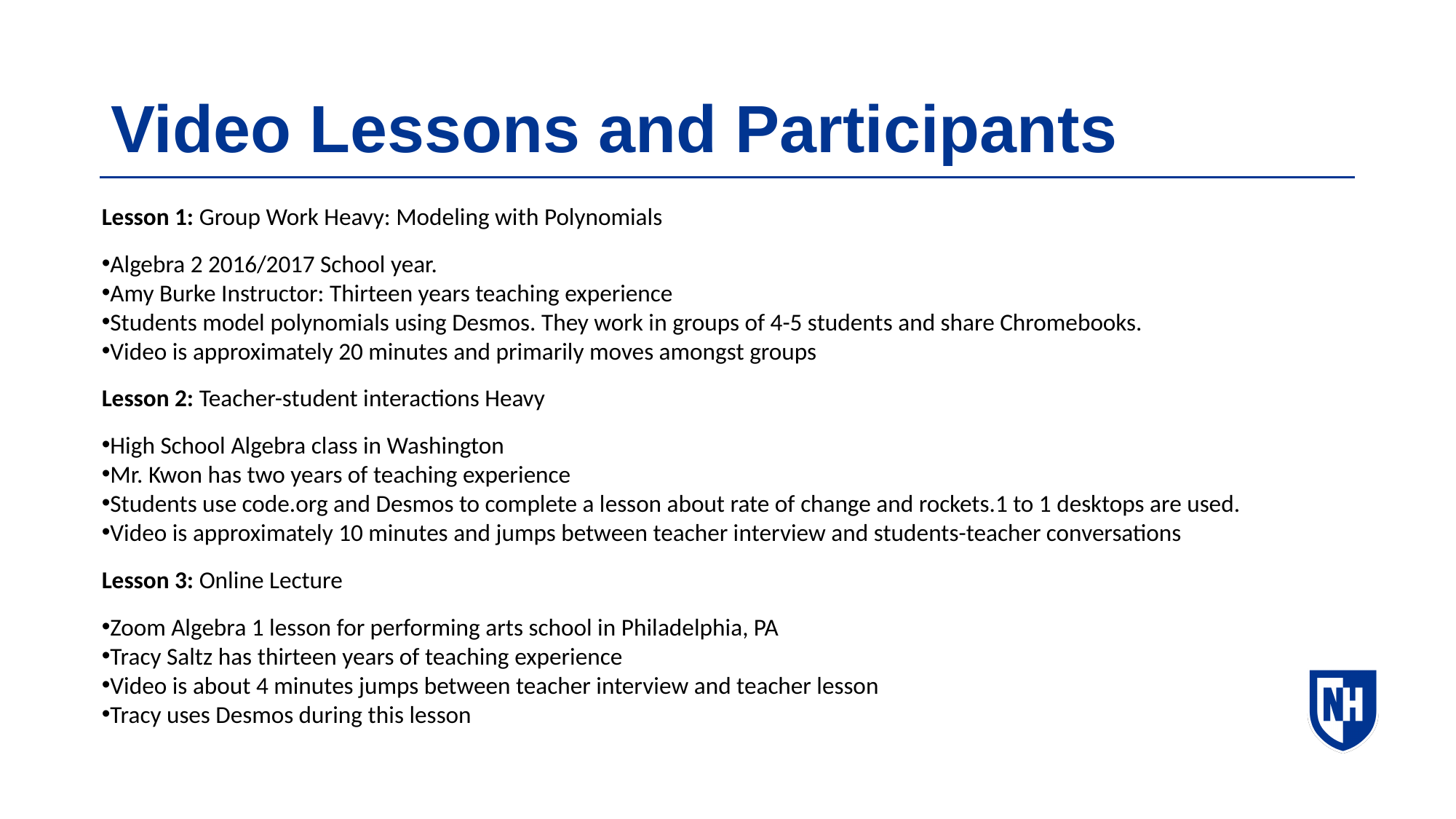

# Video Lessons and Participants
Lesson 1: Group Work Heavy: Modeling with Polynomials
Algebra 2 2016/2017 School year.
Amy Burke Instructor: Thirteen years teaching experience
Students model polynomials using Desmos. They work in groups of 4-5 students and share Chromebooks.
Video is approximately 20 minutes and primarily moves amongst groups
Lesson 2: Teacher-student interactions Heavy
High School Algebra class in Washington
Mr. Kwon has two years of teaching experience
Students use code.org and Desmos to complete a lesson about rate of change and rockets.1 to 1 desktops are used.
Video is approximately 10 minutes and jumps between teacher interview and students-teacher conversations
Lesson 3: Online Lecture
Zoom Algebra 1 lesson for performing arts school in Philadelphia, PA
Tracy Saltz has thirteen years of teaching experience
Video is about 4 minutes jumps between teacher interview and teacher lesson
Tracy uses Desmos during this lesson